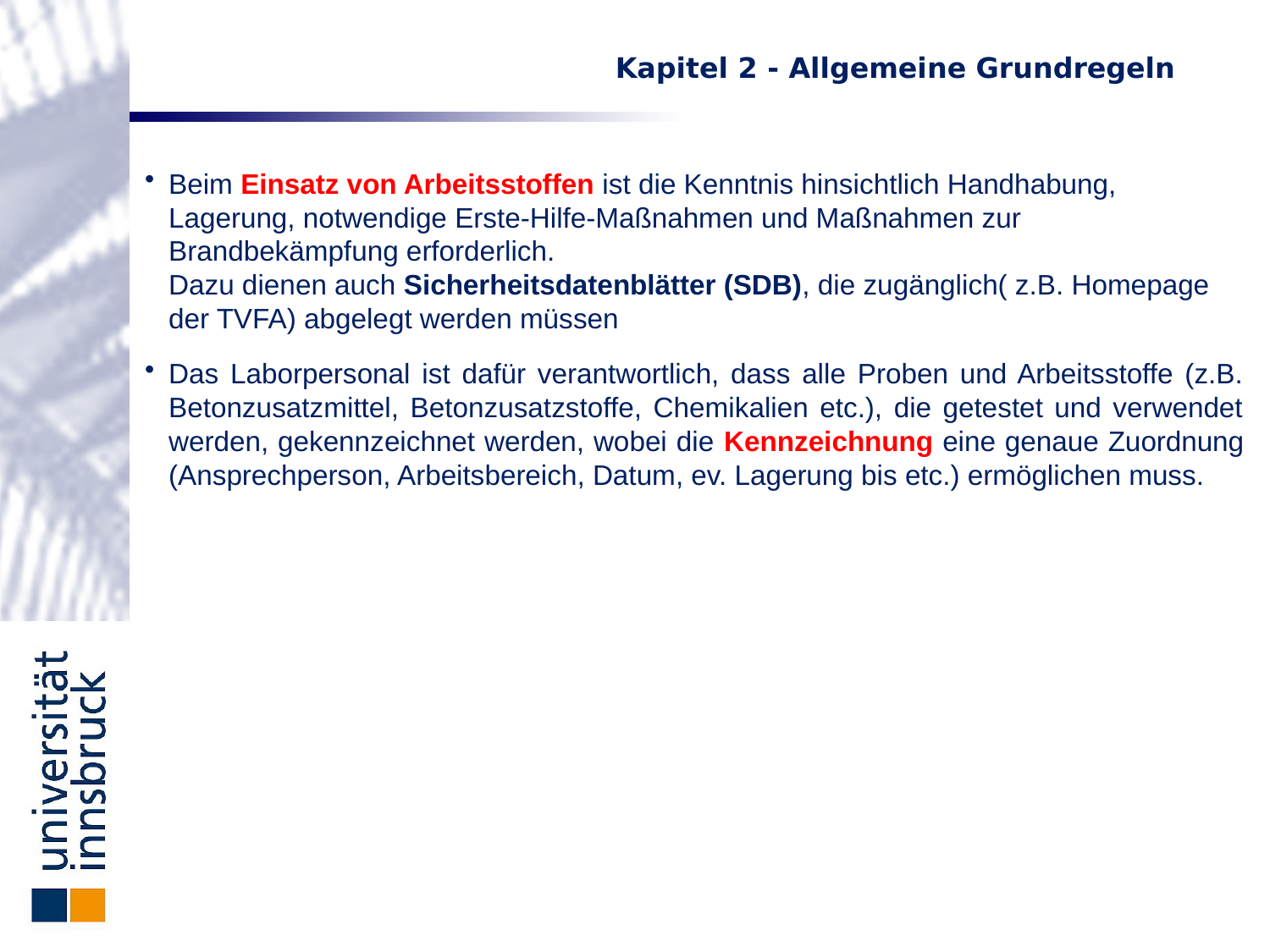

Kapitel 2 - Allgemeine Grundregeln
Beim Einsatz von Arbeitsstoffen ist die Kenntnis hinsichtlich Handhabung, Lagerung, notwendige Erste-Hilfe-Maßnahmen und Maßnahmen zur Brandbekämpfung erforderlich.
Dazu dienen auch Sicherheitsdatenblätter (SDB), die zugänglich( z.B. Homepage der TVFA) abgelegt werden müssen
Das Laborpersonal ist dafür verantwortlich, dass alle Proben und Arbeitsstoffe (z.B. Betonzusatzmittel, Betonzusatzstoffe, Chemikalien etc.), die getestet und verwendet werden, gekennzeichnet werden, wobei die Kennzeichnung eine genaue Zuordnung (Ansprechperson, Arbeitsbereich, Datum, ev. Lagerung bis etc.) ermöglichen muss.